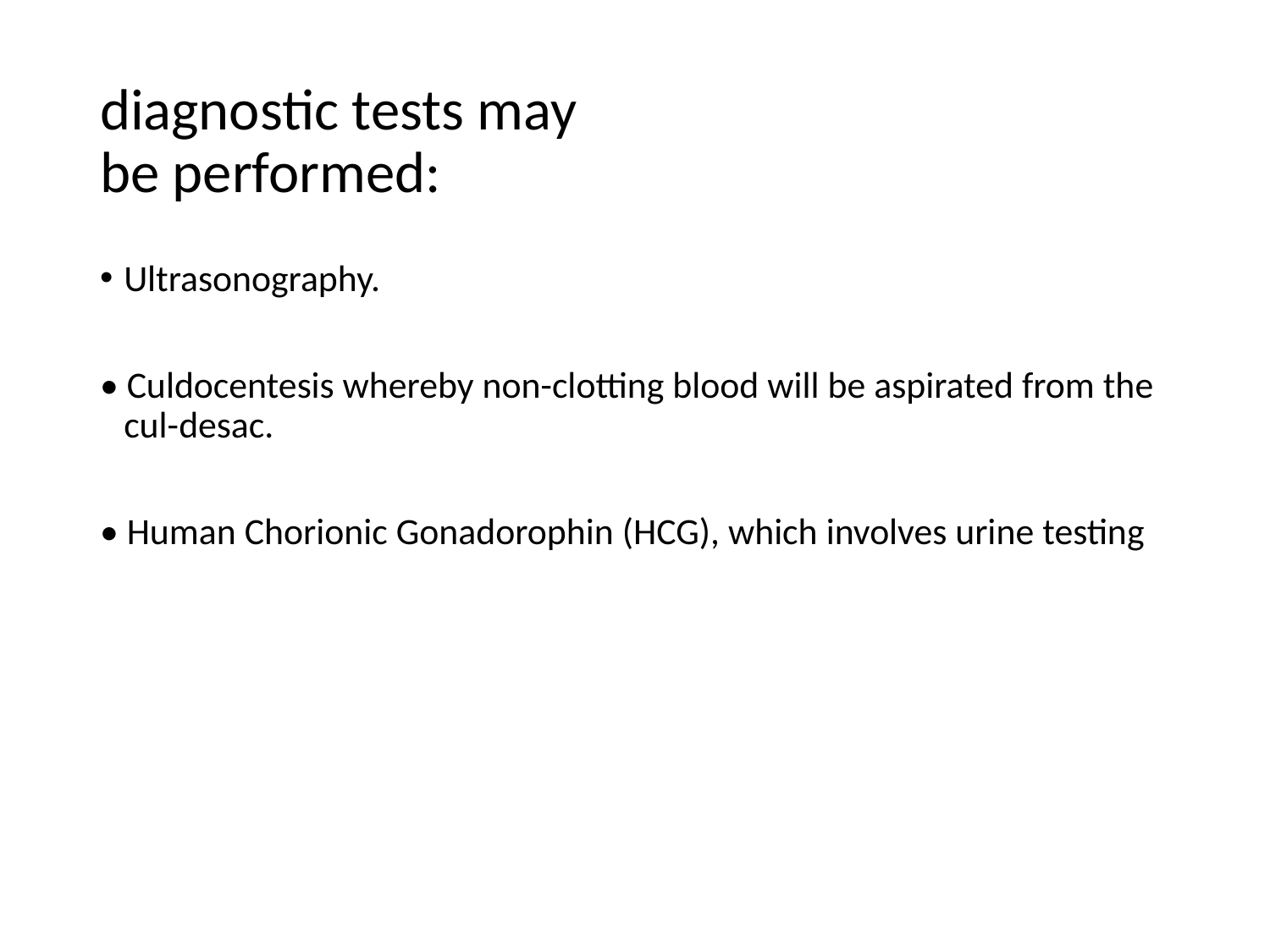

# diagnostic tests may be performed:
Ultrasonography.

• Culdocentesis whereby non-clotting blood will be aspirated from the cul-desac.

• Human Chorionic Gonadorophin (HCG), which involves urine testing